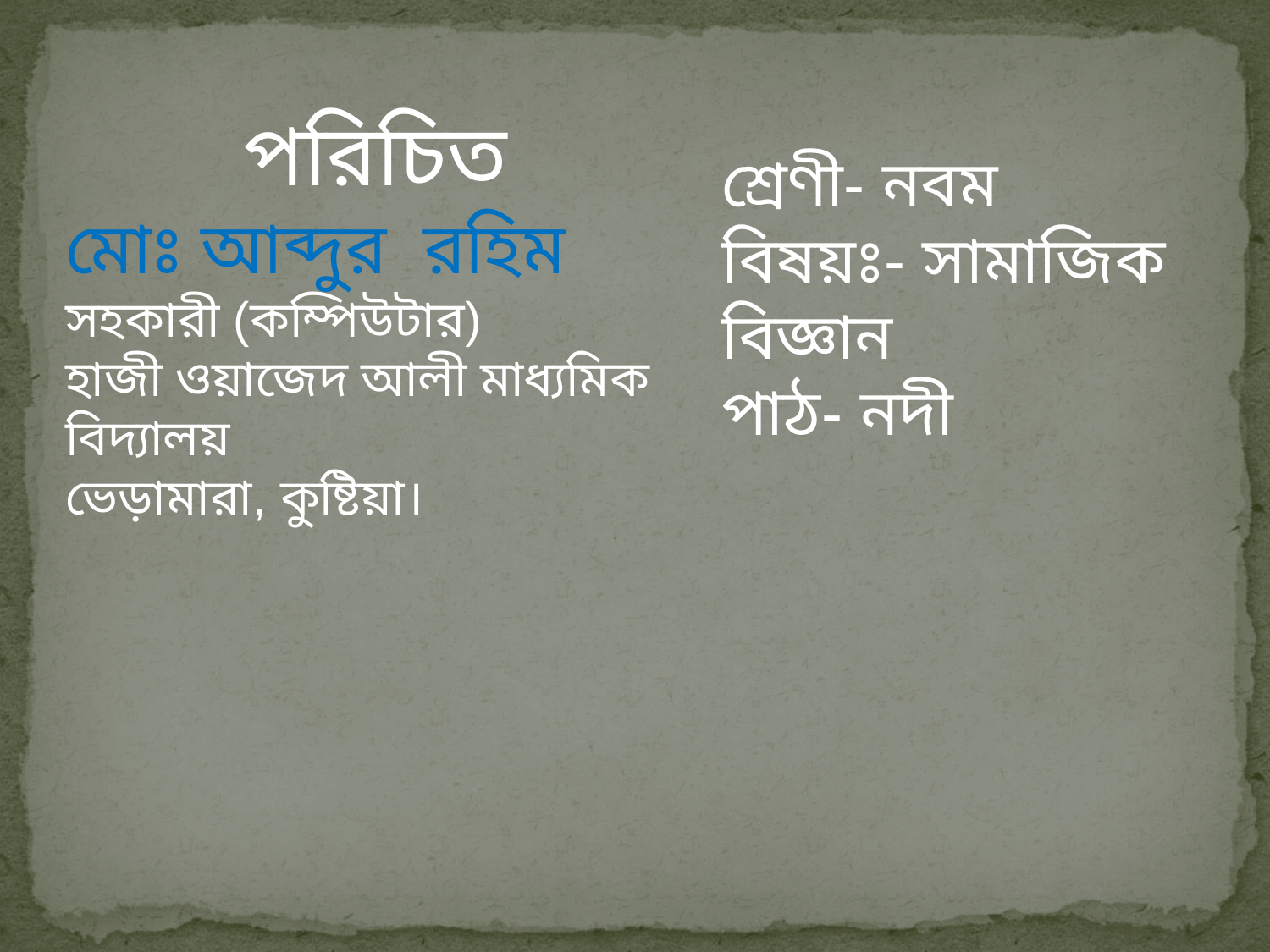

পরিচিত
মোঃ আব্দুর  রহিম
সহকারী (কম্পিউটার)
হাজী ওয়াজেদ আলী মাধ্যমিক বিদ্যালয়
ভেড়ামারা, কুষ্টিয়া।
শ্রেণী- নবম
বিষয়ঃ- সামাজিক বিজ্ঞান
পাঠ- নদী